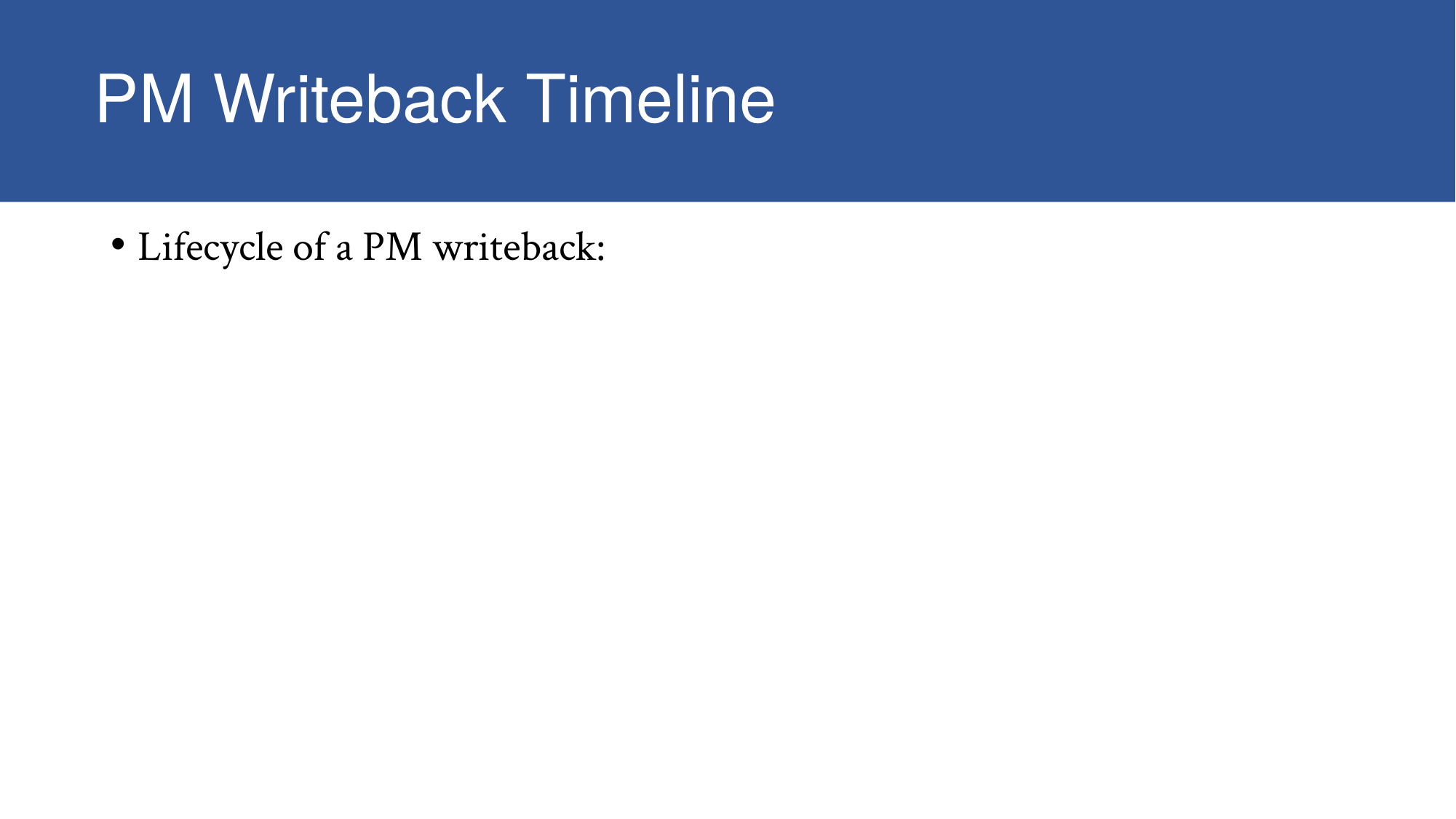

# PM Writeback Timeline
Lifecycle of a PM writeback: